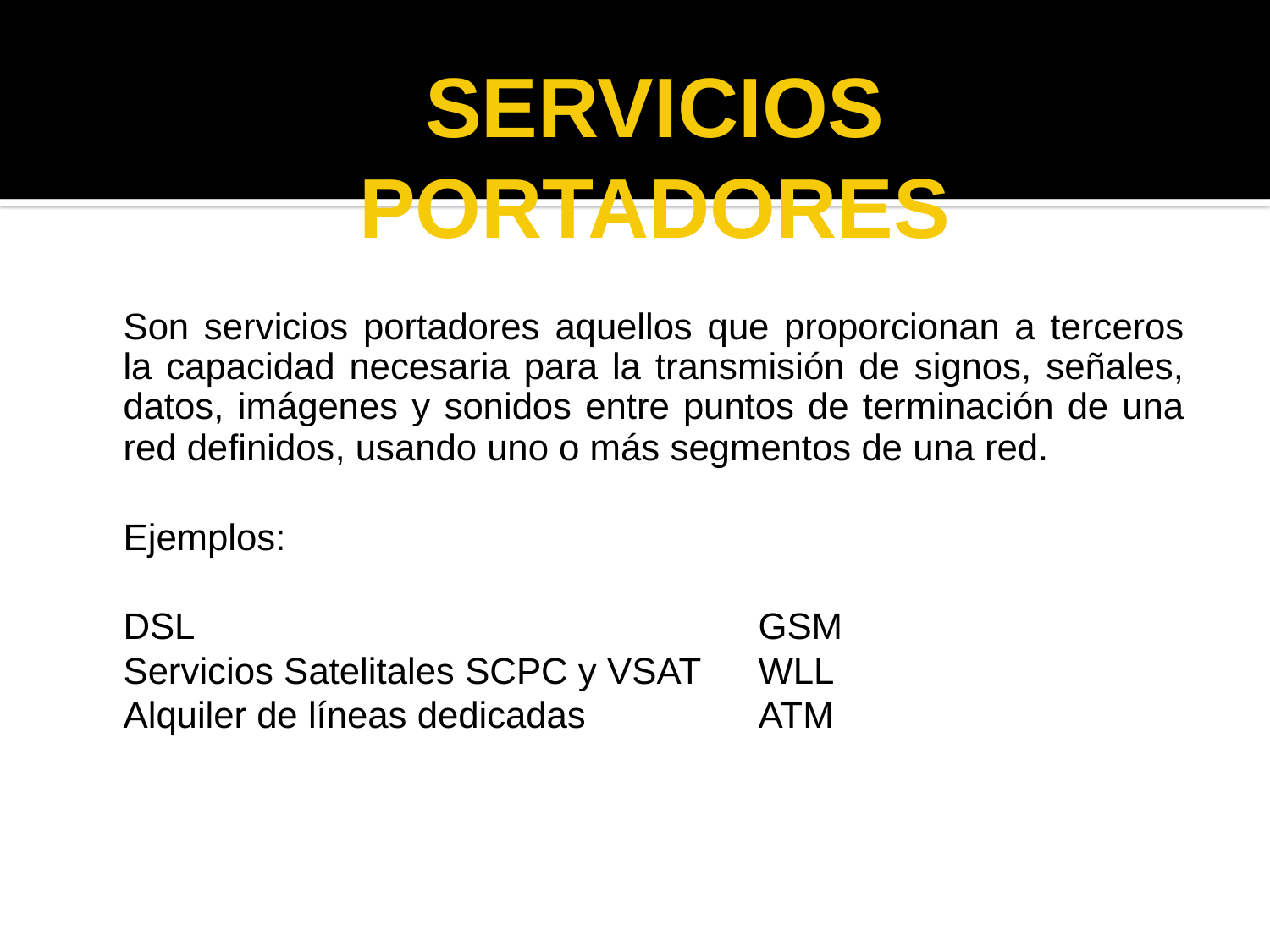

SERVICIOS PORTADORES

	Son servicios portadores aquellos que proporcionan a terceros la capacidad necesaria para la transmisión de signos, señales, datos, imágenes y sonidos entre puntos de terminación de una red definidos, usando uno o más segmentos de una red.

	Ejemplos:

	DSL					GSM
	Servicios Satelitales SCPC y VSAT	WLL
	Alquiler de líneas dedicadas		ATM